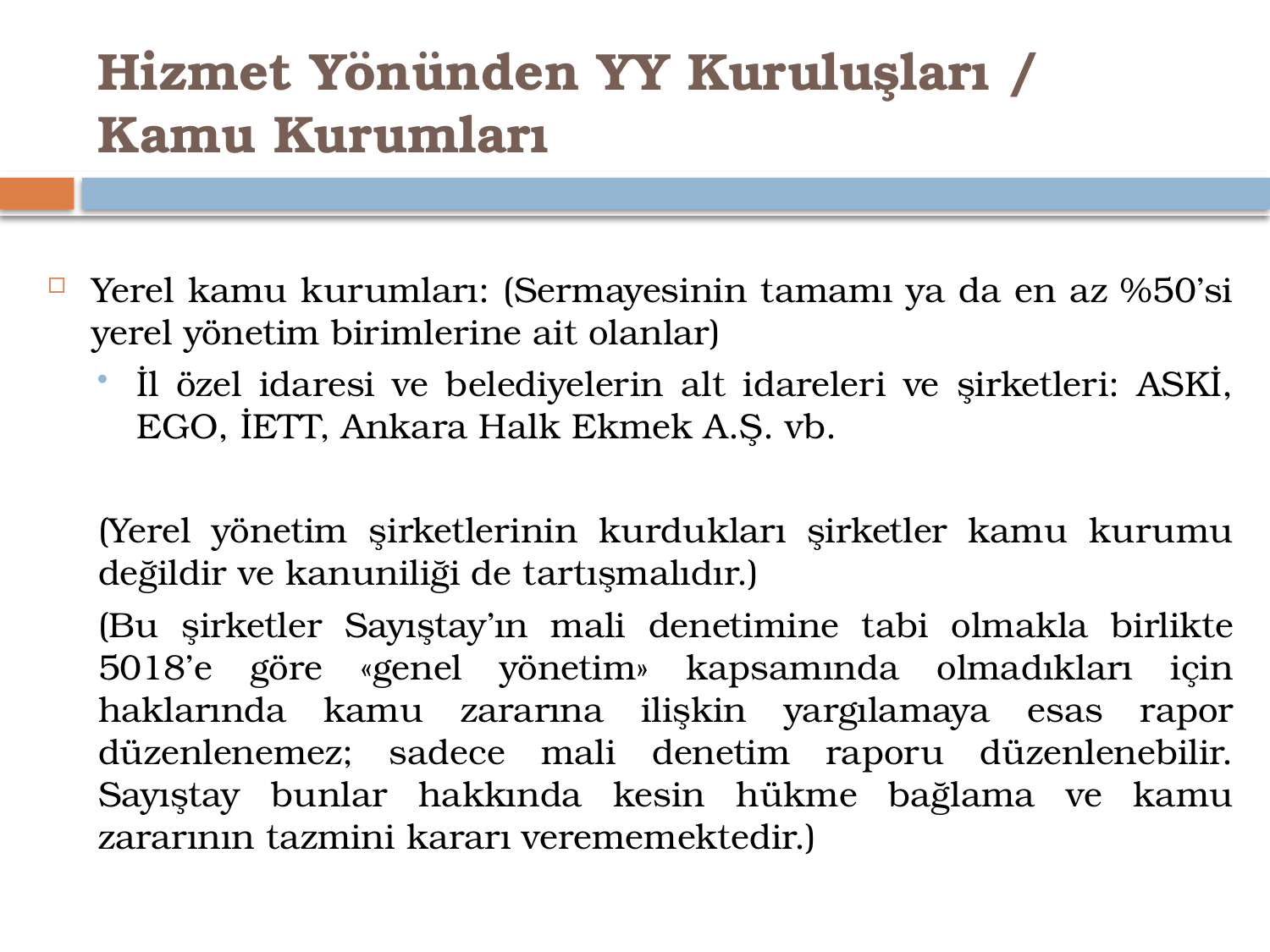

# Hizmet Yönünden YY Kuruluşları / Kamu Kurumları

Yerel kamu kurumları: (Sermayesinin tamamı ya da en az %50’si yerel yönetim birimlerine ait olanlar)
İl özel idaresi ve belediyelerin alt idareleri ve şirketleri: ASKİ, EGO, İETT, Ankara Halk Ekmek A.Ş. vb.

(Yerel yönetim şirketlerinin kurdukları şirketler kamu kurumu değildir ve kanuniliği de tartışmalıdır.)
(Bu şirketler Sayıştay’ın mali denetimine tabi olmakla birlikte 5018’e göre «genel yönetim» kapsamında olmadıkları için haklarında kamu zararına ilişkin yargılamaya esas rapor düzenlenemez; sadece mali denetim raporu düzenlenebilir. Sayıştay bunlar hakkında kesin hükme bağlama ve kamu zararının tazmini kararı verememektedir.)